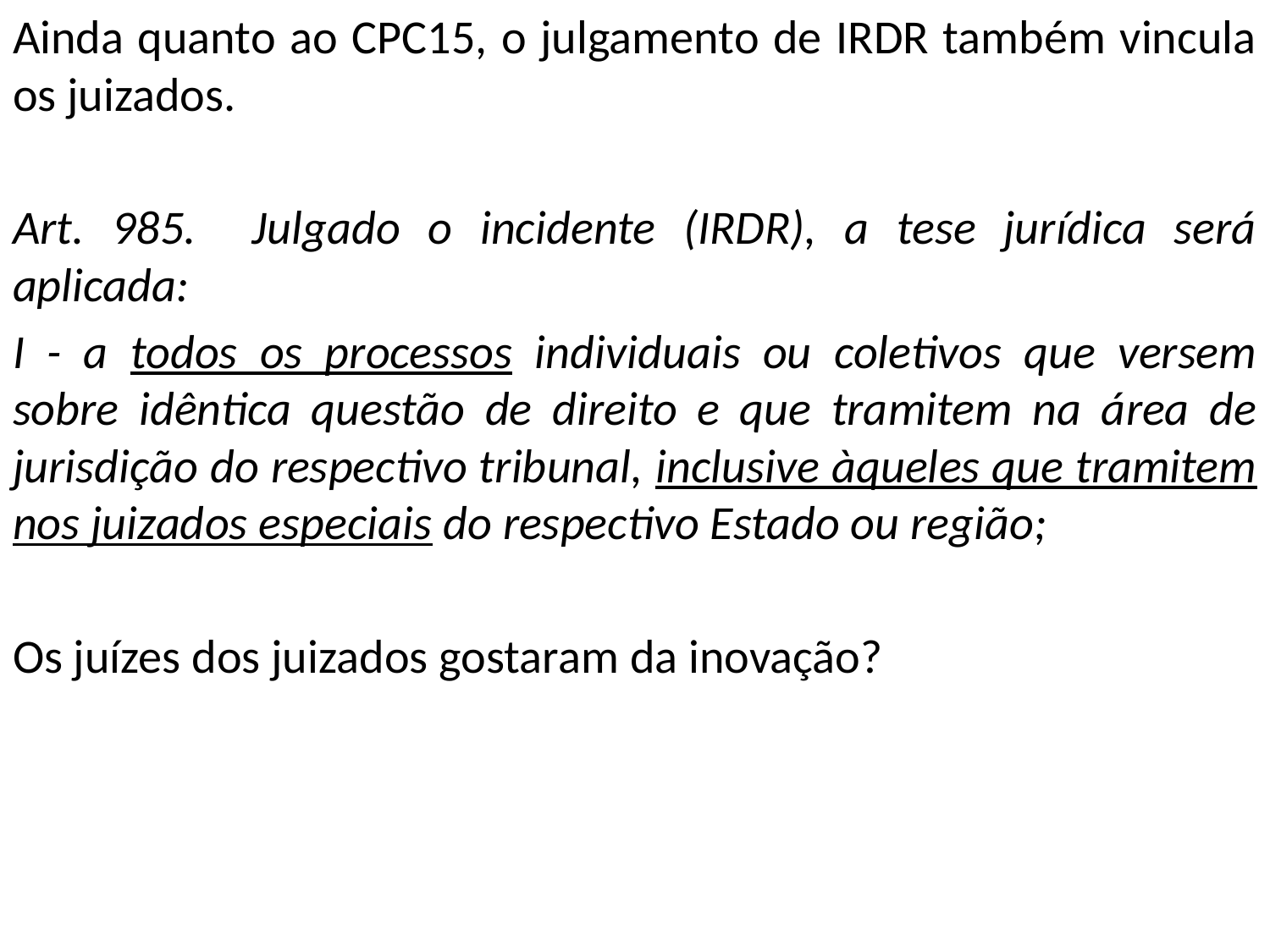

Ainda quanto ao CPC15, o julgamento de IRDR também vincula os juizados.

Art. 985.  Julgado o incidente (IRDR), a tese jurídica será aplicada:
I - a todos os processos individuais ou coletivos que versem sobre idêntica questão de direito e que tramitem na área de jurisdição do respectivo tribunal, inclusive àqueles que tramitem nos juizados especiais do respectivo Estado ou região;

Os juízes dos juizados gostaram da inovação?